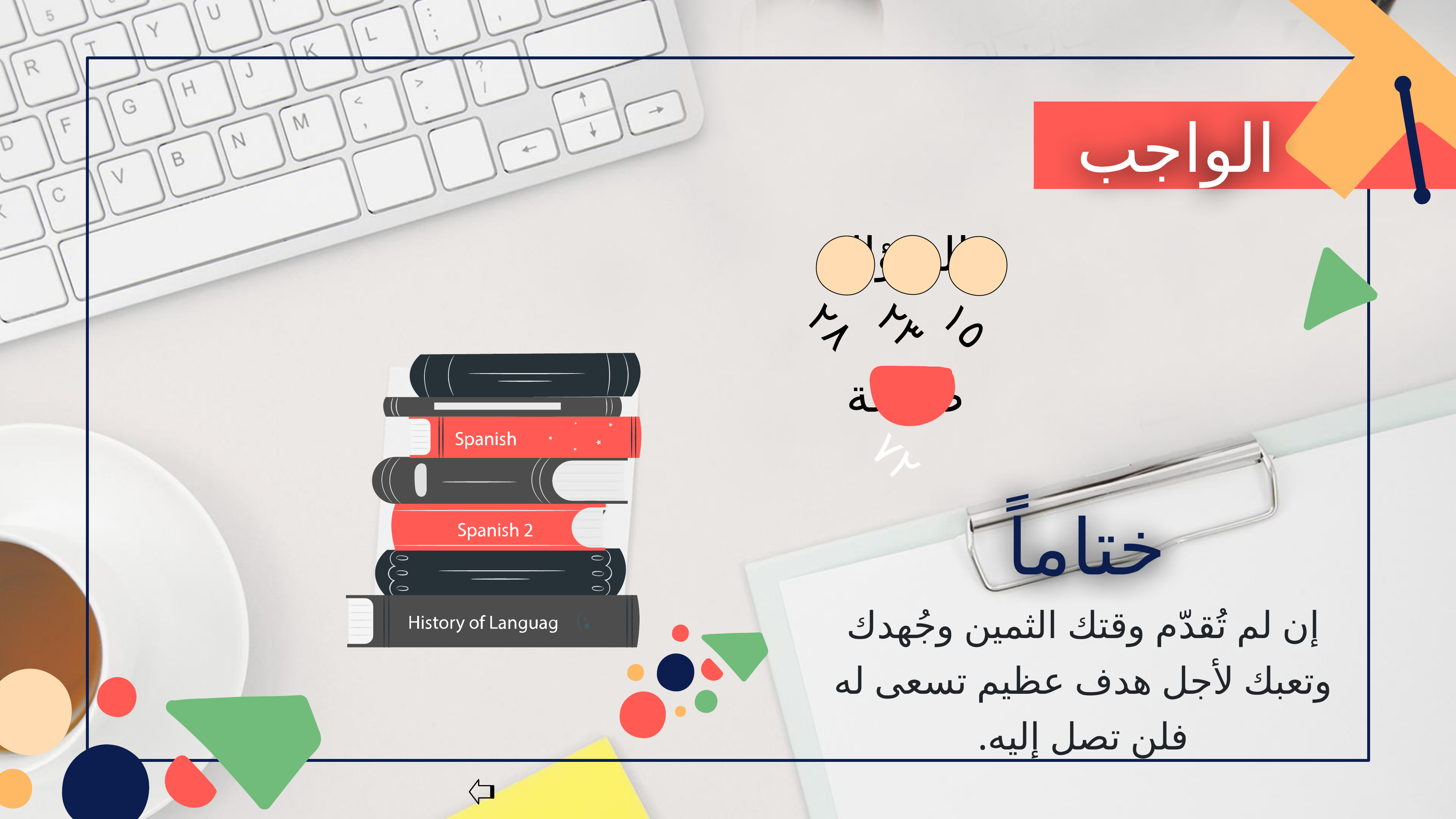

الواجب

السؤال
صفحة

٢٣

٢٨

١٥

٧٢

ختاماً

إن لم تُقدّم وقتك الثمين وجُهدك وتعبك لأجل هدف عظيم تسعى له فلن تصل إليه.